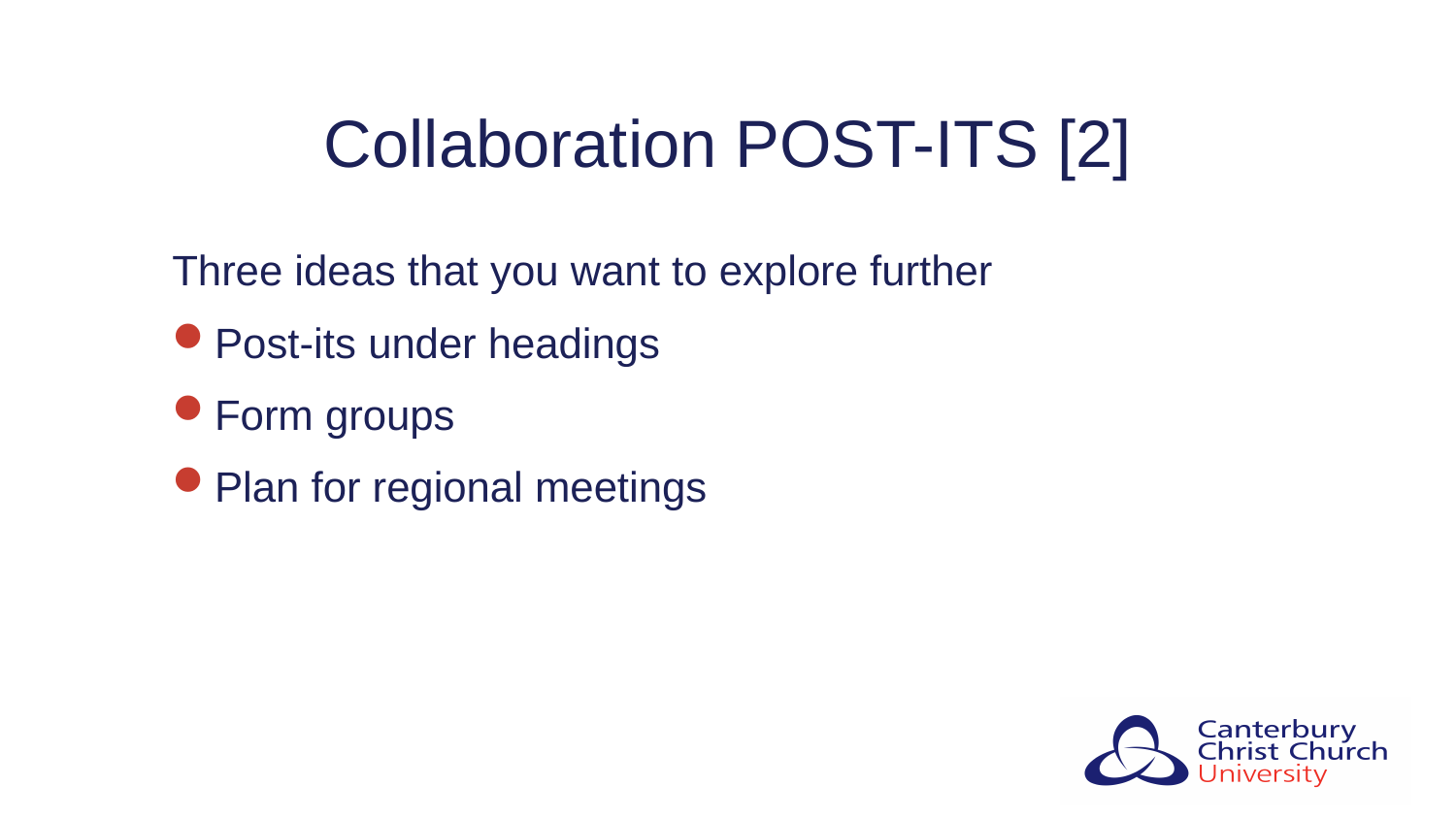

# Collaboration POST-ITS [2]
Three ideas that you want to explore further
Post-its under headings
Form groups
Plan for regional meetings